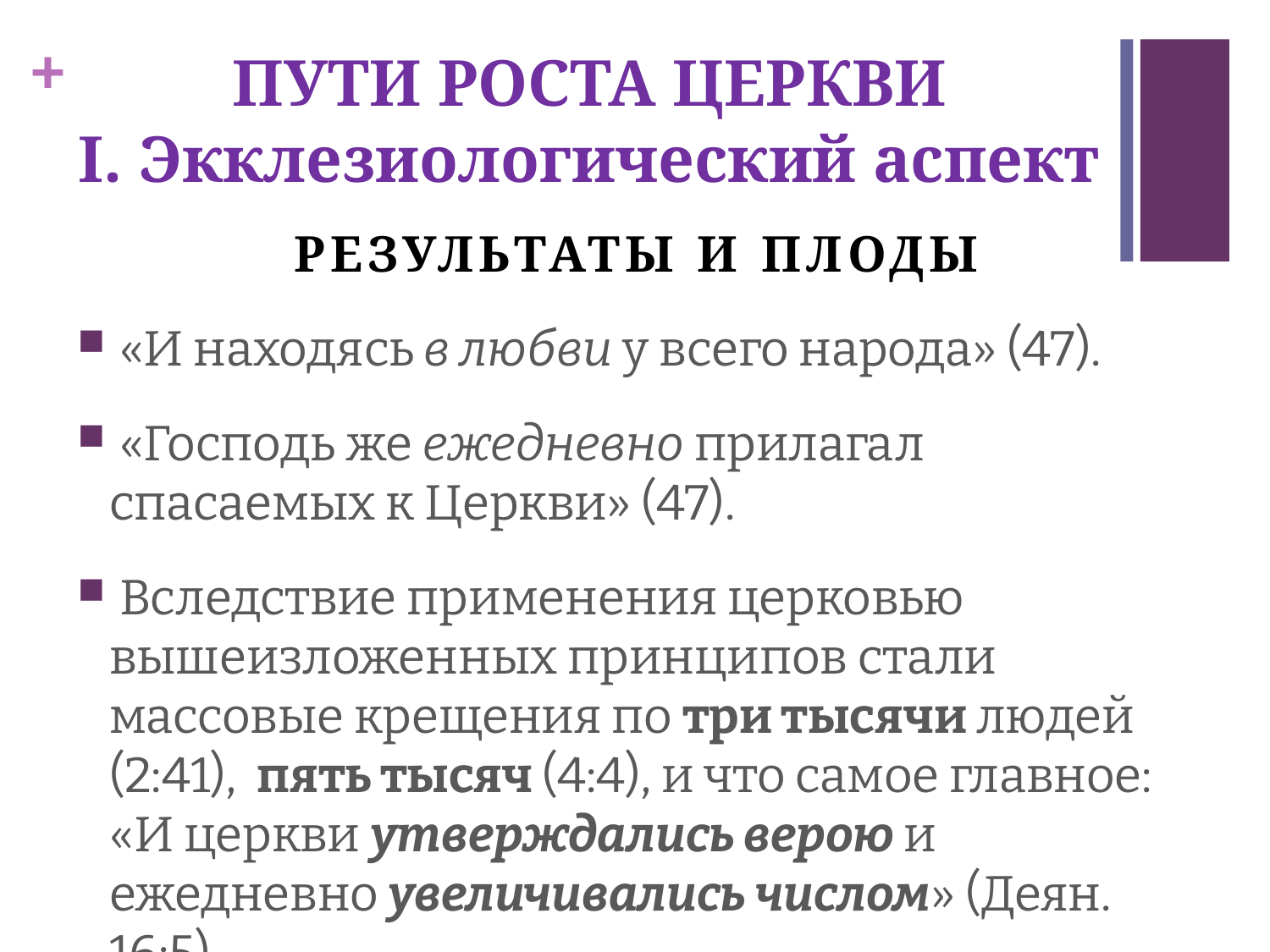

# ПУТИ РОСТА ЦЕРКВИ І. Экклезиологический аспект
РЕЗУЛЬТАТЫ И ПЛОДЫ
 «И находясь в любви у всего народа» (47).
 «Господь же ежедневно прилагал спасаемых к Церкви» (47).
 Вследствие применения церковью вышеизложенных принципов стали массовые крещения по три тысячи людей (2:41),  пять тысяч (4:4), и что самое главное: «И церкви утверждались верою и ежедневно увеличивались числом» (Деян. 16:5).